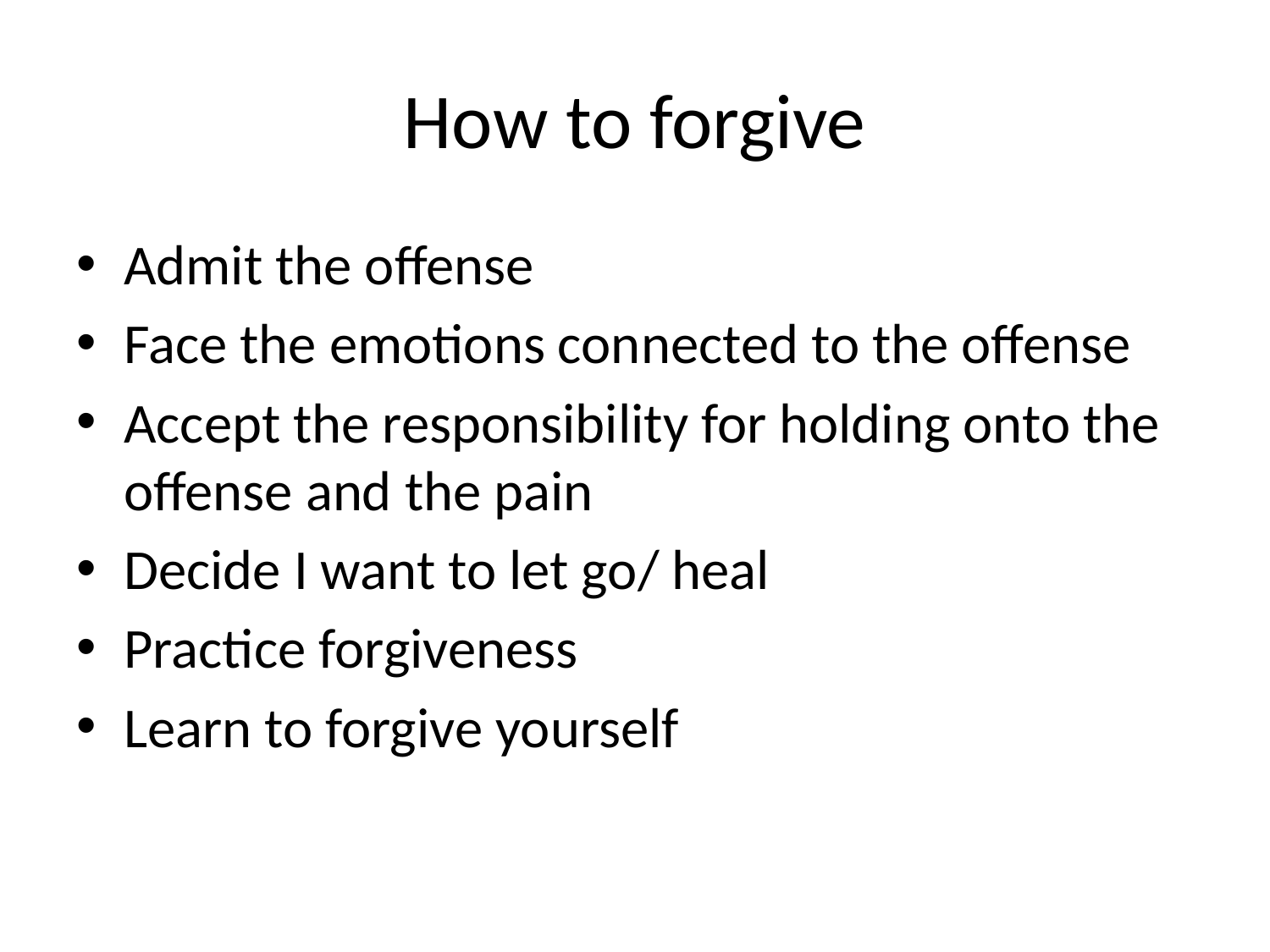

# How to forgive
Admit the offense
Face the emotions connected to the offense
Accept the responsibility for holding onto the offense and the pain
Decide I want to let go/ heal
Practice forgiveness
Learn to forgive yourself